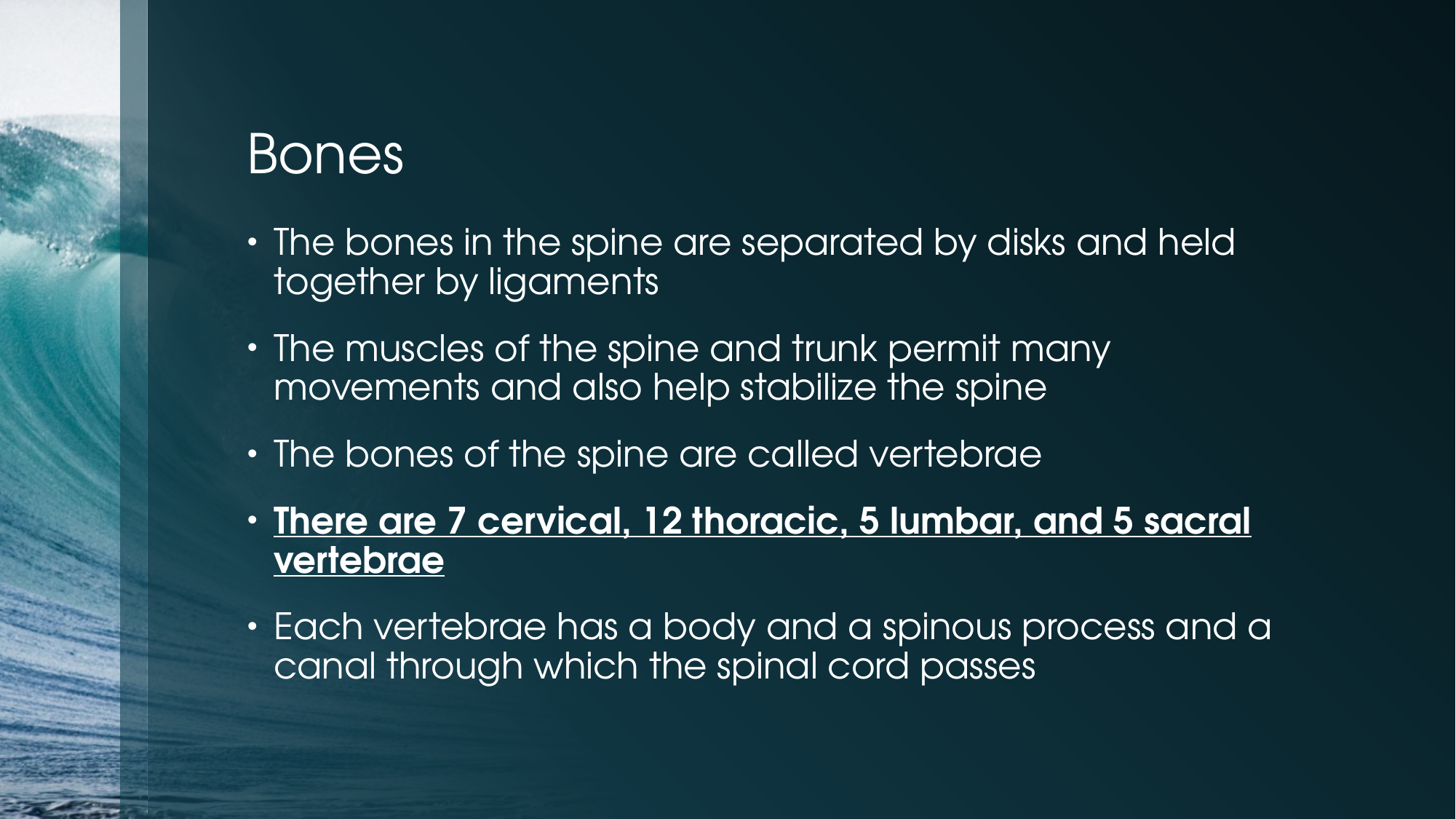

# Bones
The bones in the spine are separated by disks and held together by ligaments
The muscles of the spine and trunk permit many movements and also help stabilize the spine
The bones of the spine are called vertebrae
There are 7 cervical, 12 thoracic, 5 lumbar, and 5 sacral vertebrae
Each vertebrae has a body and a spinous process and a canal through which the spinal cord passes